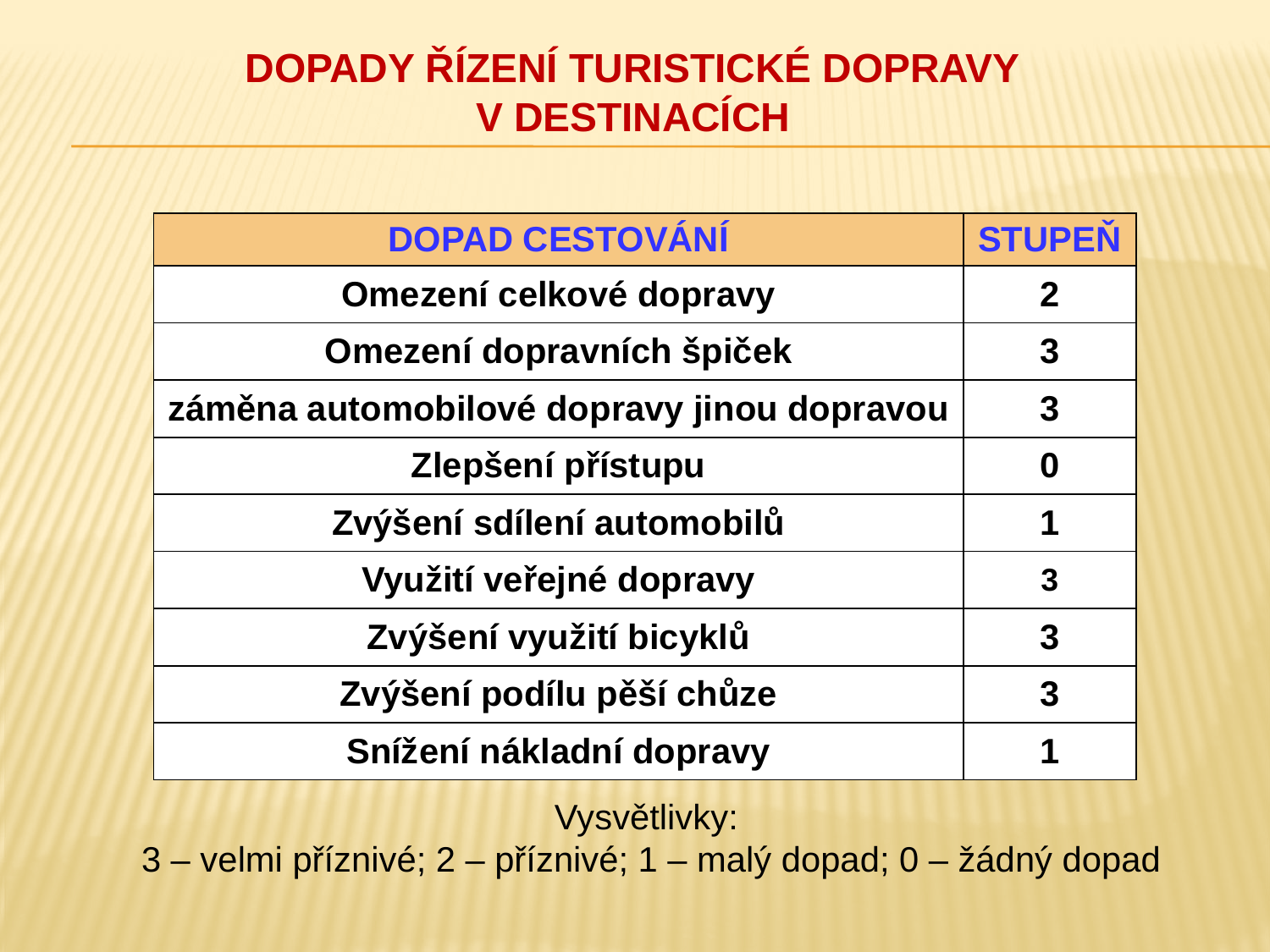

# DOPADY ŘÍZENÍ TURISTICKÉ DOPRAVY V DESTINACÍCH
| DOPAD CESTOVÁNÍ | STUPEŇ |
| --- | --- |
| Omezení celkové dopravy | 2 |
| Omezení dopravních špiček | 3 |
| záměna automobilové dopravy jinou dopravou | 3 |
| Zlepšení přístupu | 0 |
| Zvýšení sdílení automobilů | 1 |
| Využití veřejné dopravy | 3 |
| Zvýšení využití bicyklů | 3 |
| Zvýšení podílu pěší chůze | 3 |
| Snížení nákladní dopravy | 1 |
Vysvětlivky:
 3 – velmi příznivé; 2 – příznivé; 1 – malý dopad; 0 – žádný dopad